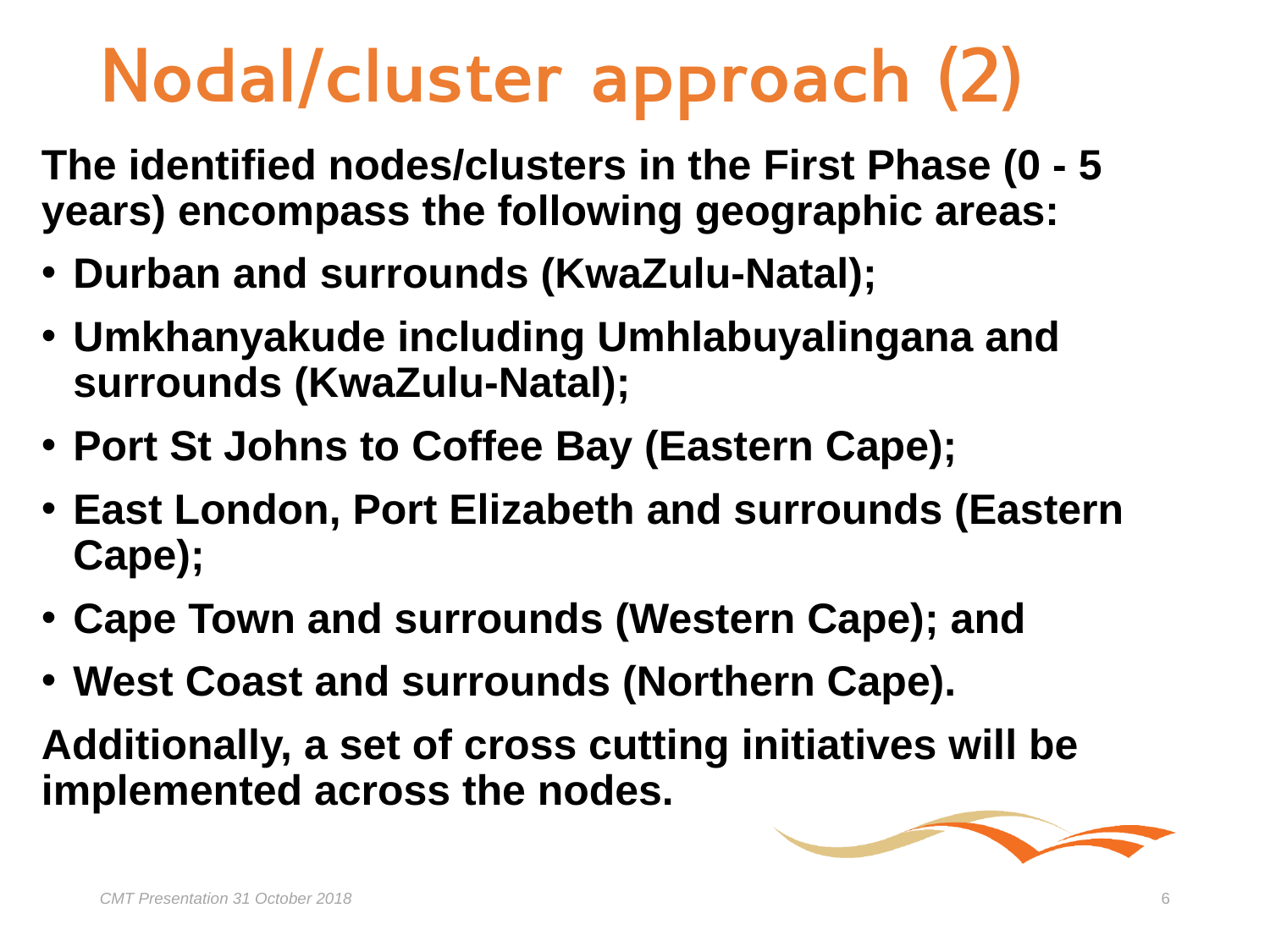

# Nodal/cluster approach (2)
The identified nodes/clusters in the First Phase (0 - 5 years) encompass the following geographic areas:
Durban and surrounds (KwaZulu-Natal);
Umkhanyakude including Umhlabuyalingana and surrounds (KwaZulu-Natal);
Port St Johns to Coffee Bay (Eastern Cape);
East London, Port Elizabeth and surrounds (Eastern Cape);
Cape Town and surrounds (Western Cape); and
West Coast and surrounds (Northern Cape).
Additionally, a set of cross cutting initiatives will be implemented across the nodes.

CMT Presentation 31 October 2018
6